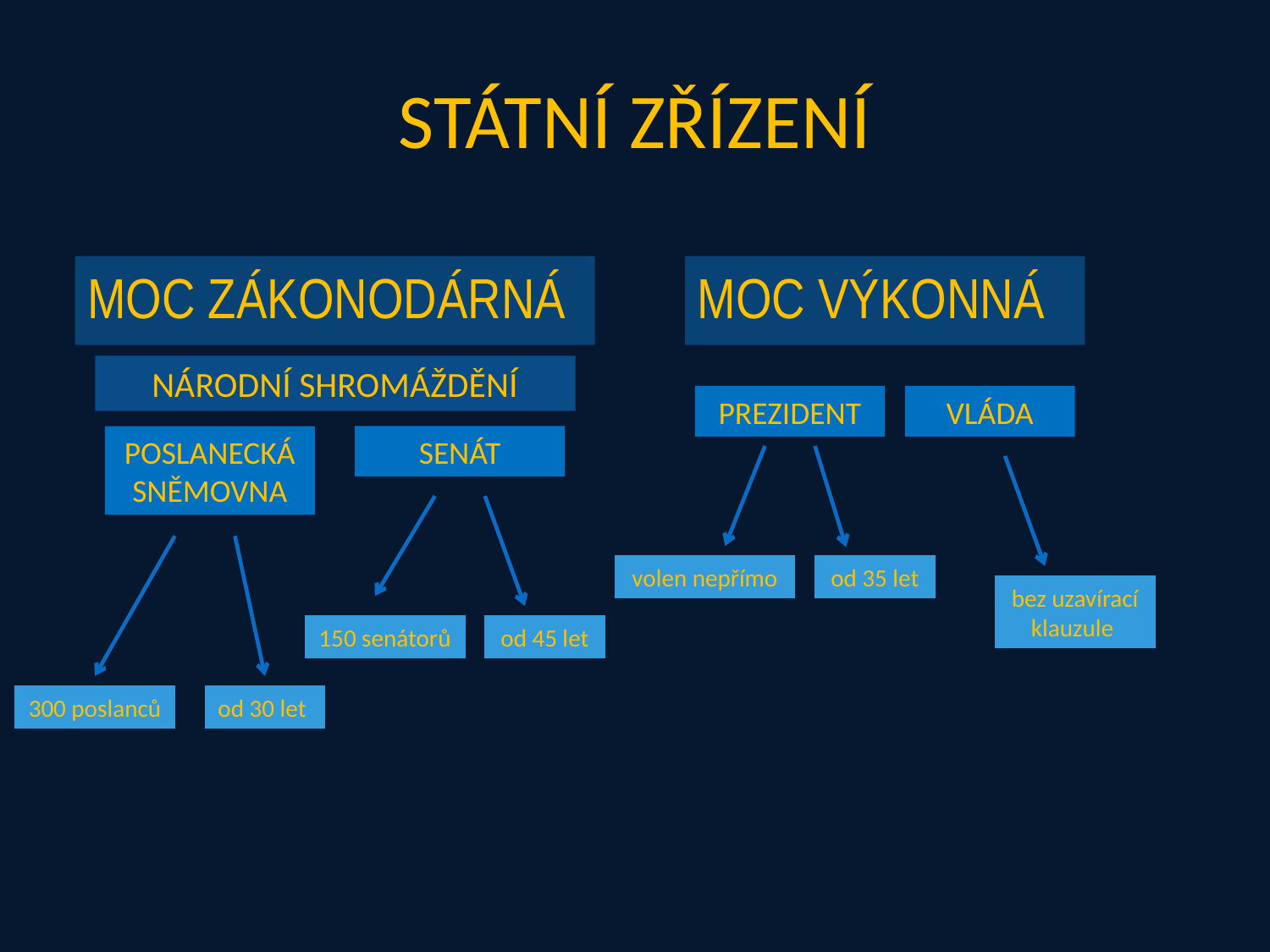

# STÁTNÍ ZŘÍZENÍ
MOC ZÁKONODÁRNÁ
MOC VÝKONNÁ
NÁRODNÍ SHROMÁŽDĚNÍ
PREZIDENT
VLÁDA
SENÁT
POSLANECKÁ SNĚMOVNA
volen nepřímo
od 35 let
bez uzavírací klauzule
150 senátorů
od 45 let
300 poslanců
od 30 let